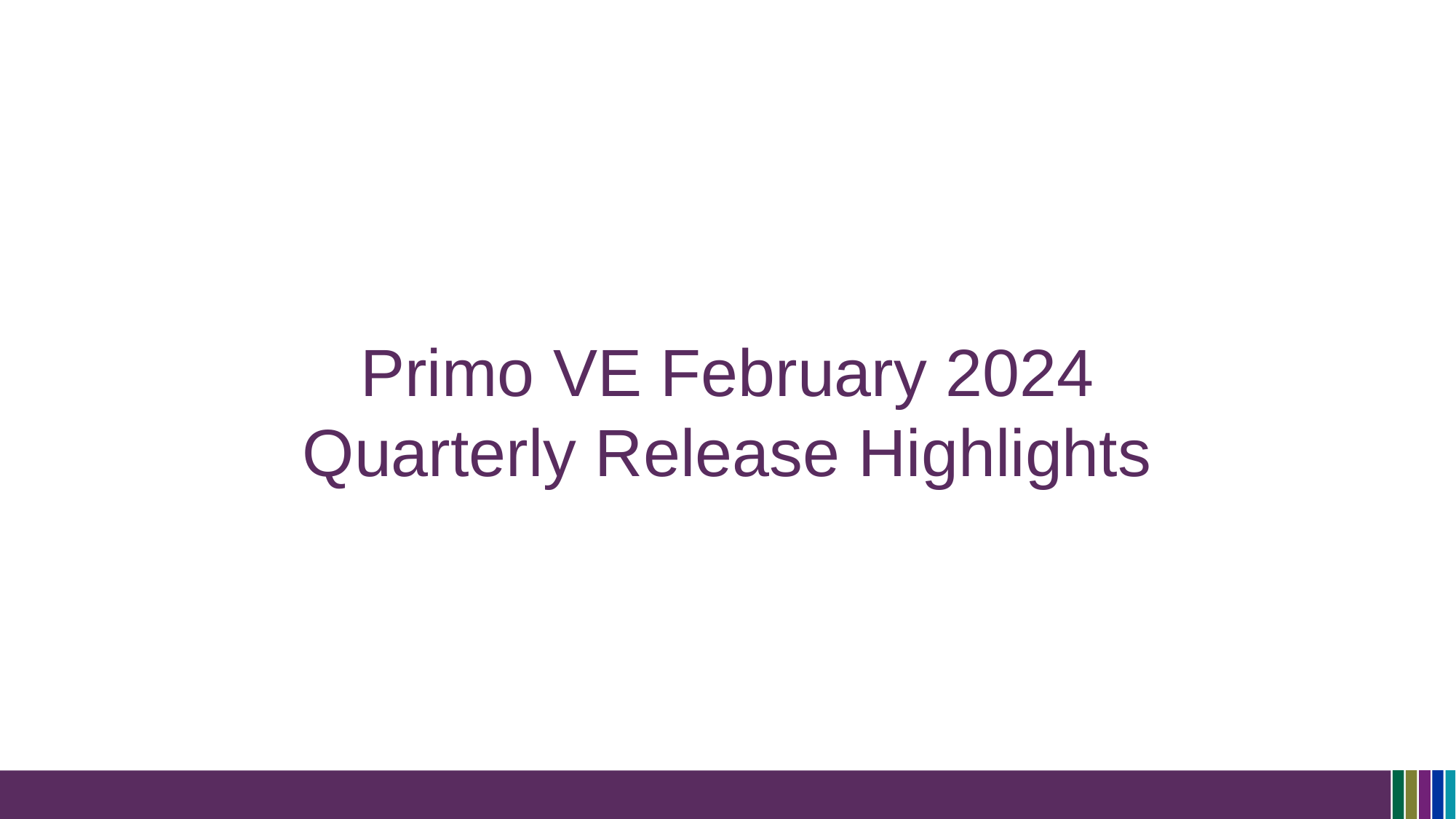

# Primo VE February 2024 Quarterly Release Highlights